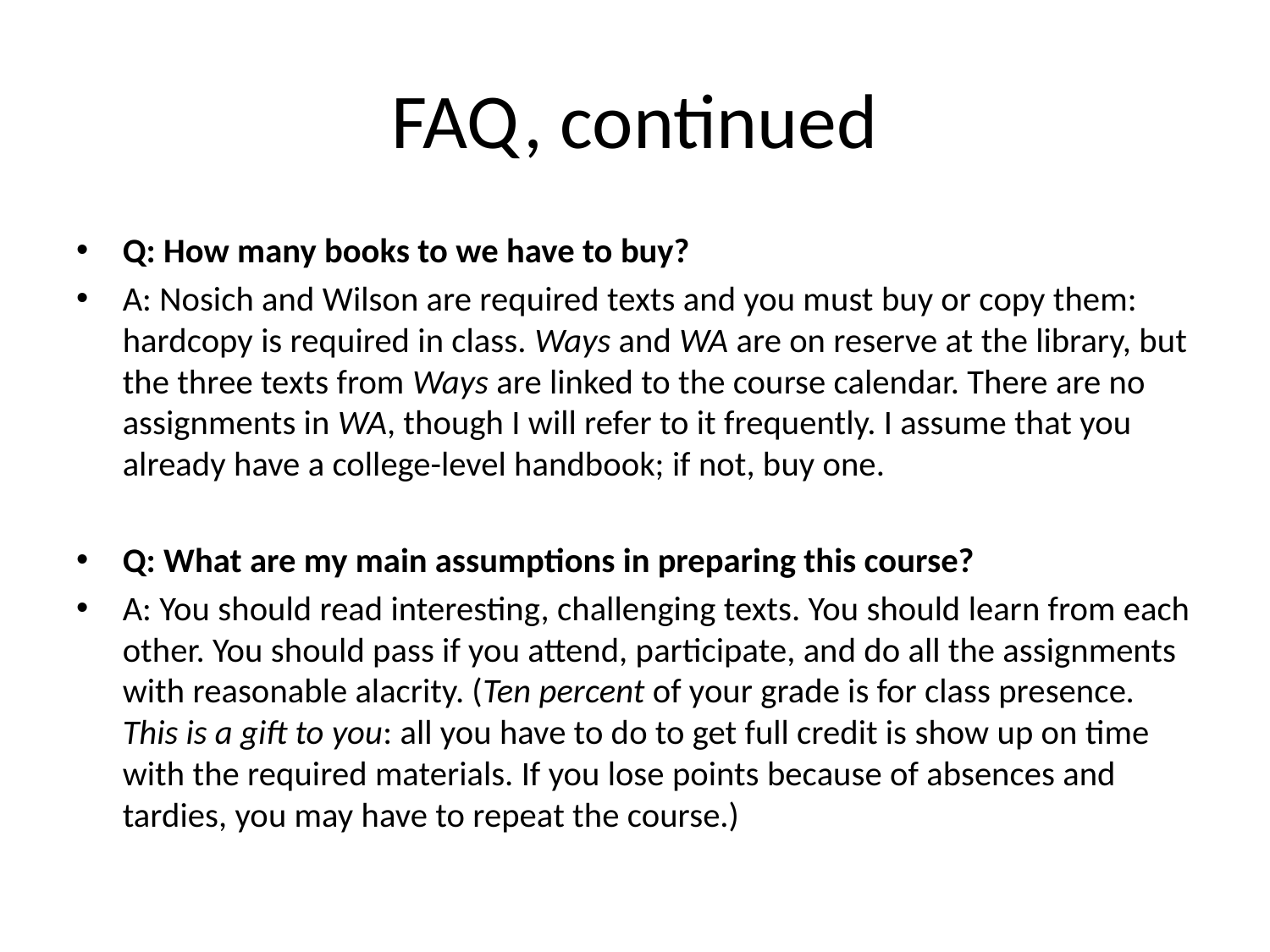

# FAQ, continued
Q: How many books to we have to buy?
A: Nosich and Wilson are required texts and you must buy or copy them: hardcopy is required in class. Ways and WA are on reserve at the library, but the three texts from Ways are linked to the course calendar. There are no assignments in WA, though I will refer to it frequently. I assume that you already have a college-level handbook; if not, buy one.

Q: What are my main assumptions in preparing this course?
A: You should read interesting, challenging texts. You should learn from each other. You should pass if you attend, participate, and do all the assignments with reasonable alacrity. (Ten percent of your grade is for class presence. This is a gift to you: all you have to do to get full credit is show up on time with the required materials. If you lose points because of absences and tardies, you may have to repeat the course.)